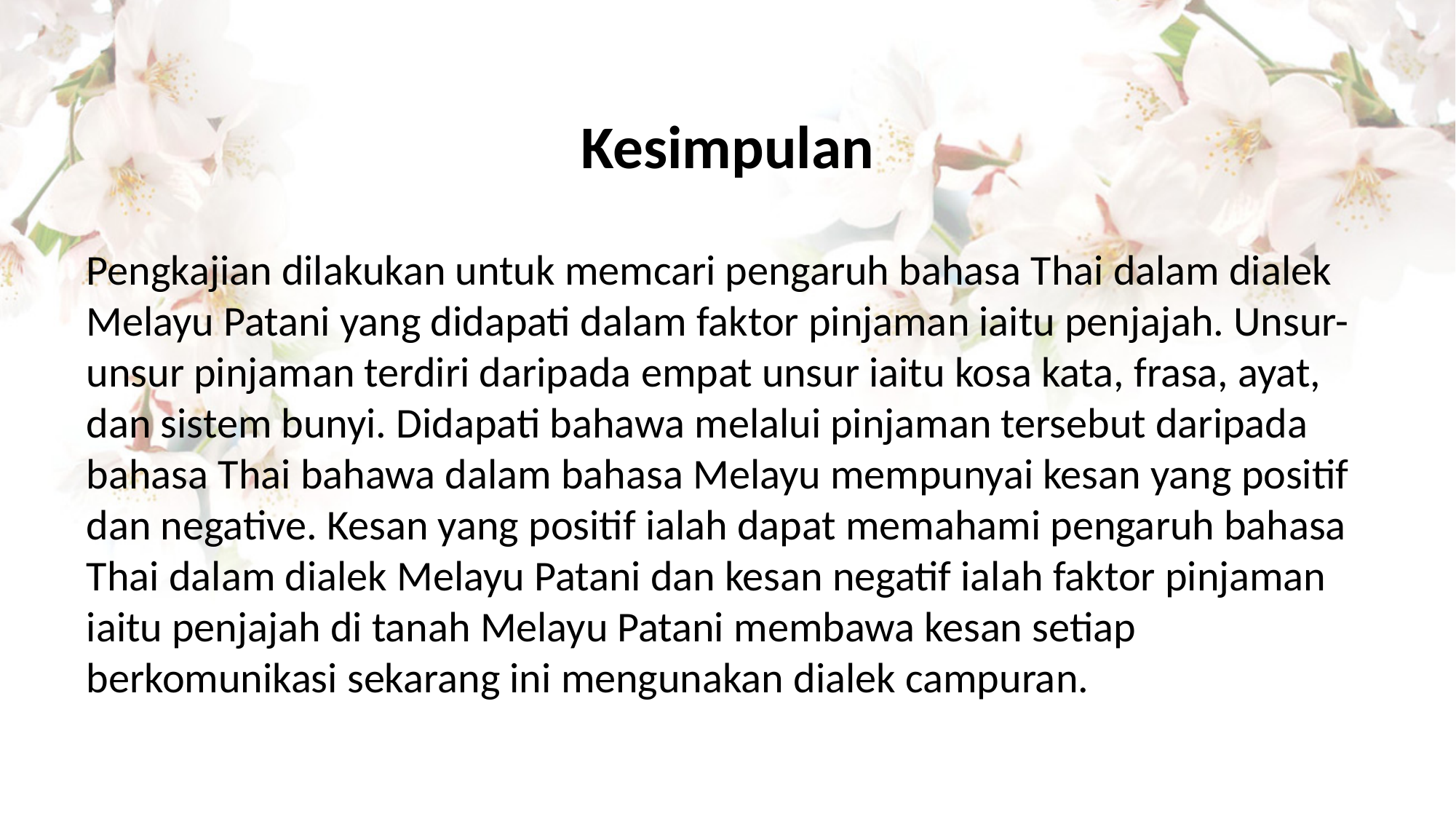

Kesimpulan
Pengkajian dilakukan untuk memcari pengaruh bahasa Thai dalam dialek Melayu Patani yang didapati dalam faktor pinjaman iaitu penjajah. Unsur-unsur pinjaman terdiri daripada empat unsur iaitu kosa kata, frasa, ayat, dan sistem bunyi. Didapati bahawa melalui pinjaman tersebut daripada bahasa Thai bahawa dalam bahasa Melayu mempunyai kesan yang positif dan negative. Kesan yang positif ialah dapat memahami pengaruh bahasa Thai dalam dialek Melayu Patani dan kesan negatif ialah faktor pinjaman iaitu penjajah di tanah Melayu Patani membawa kesan setiap berkomunikasi sekarang ini mengunakan dialek campuran.